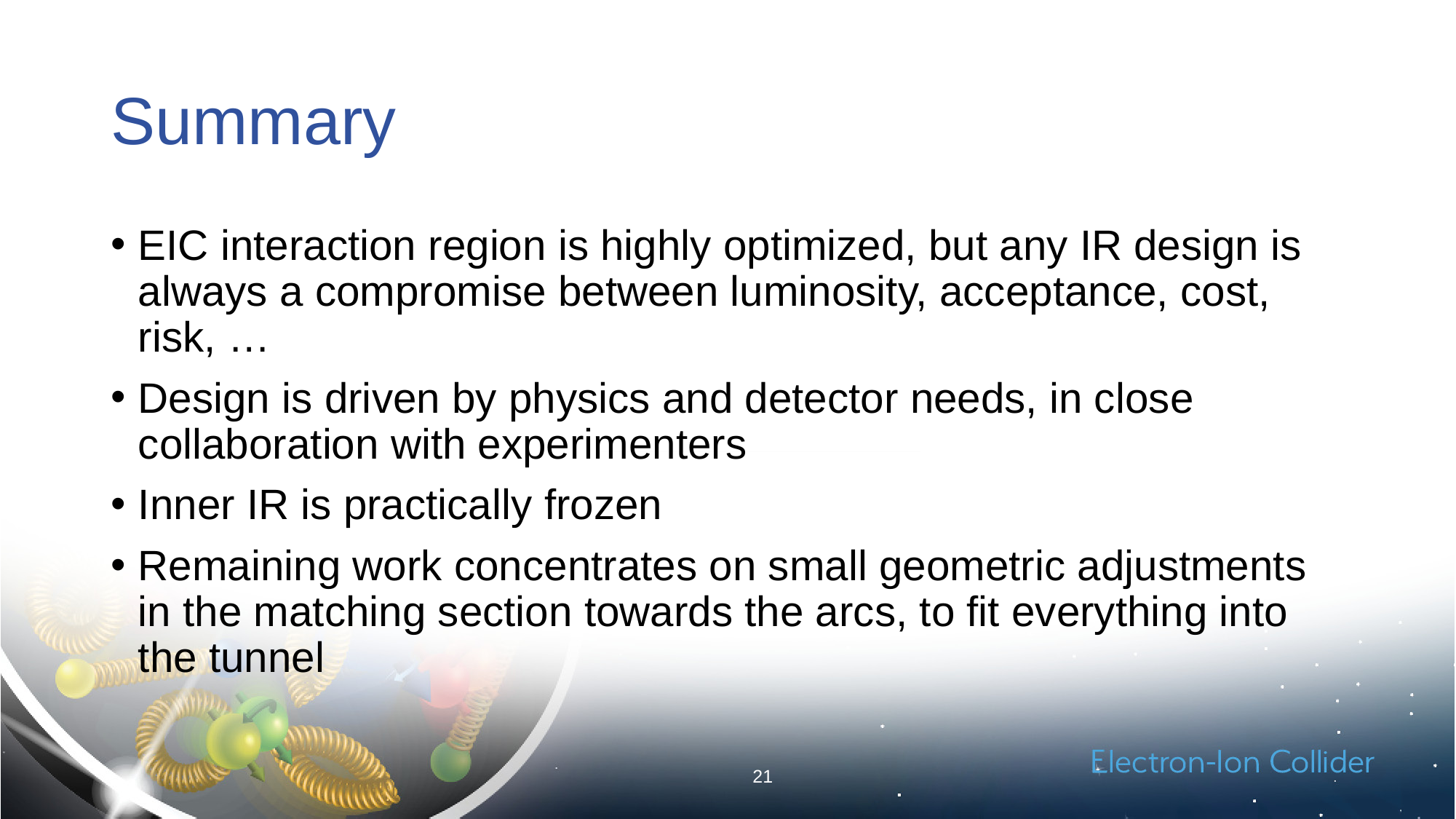

# Summary
EIC interaction region is highly optimized, but any IR design is always a compromise between luminosity, acceptance, cost, risk, …
Design is driven by physics and detector needs, in close collaboration with experimenters
Inner IR is practically frozen
Remaining work concentrates on small geometric adjustments in the matching section towards the arcs, to fit everything into the tunnel
21